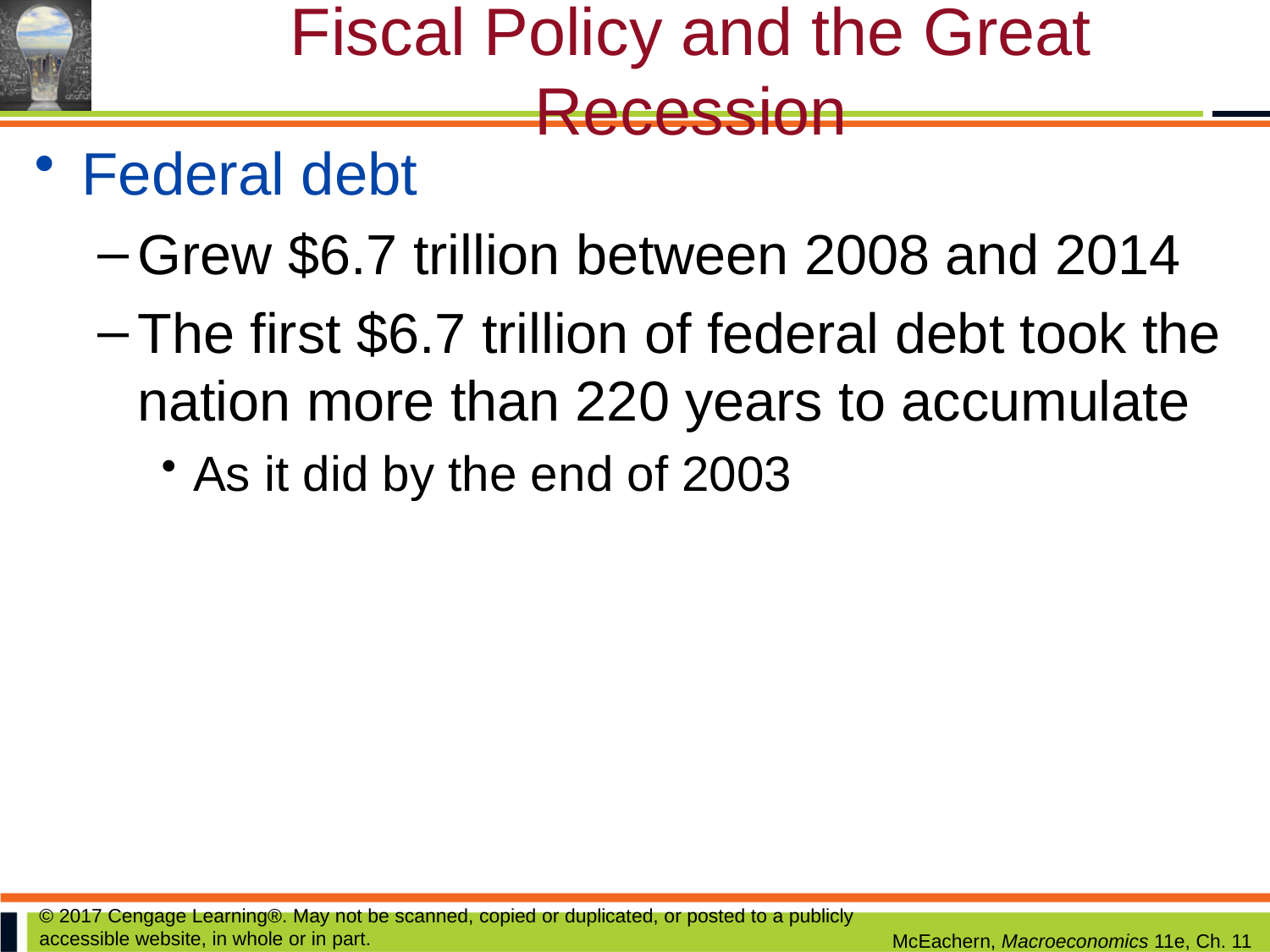

# Fiscal Policy and the Great Recession
Federal debt
Grew $6.7 trillion between 2008 and 2014
The first $6.7 trillion of federal debt took the nation more than 220 years to accumulate
As it did by the end of 2003
© 2017 Cengage Learning®. May not be scanned, copied or duplicated, or posted to a publicly accessible website, in whole or in part.